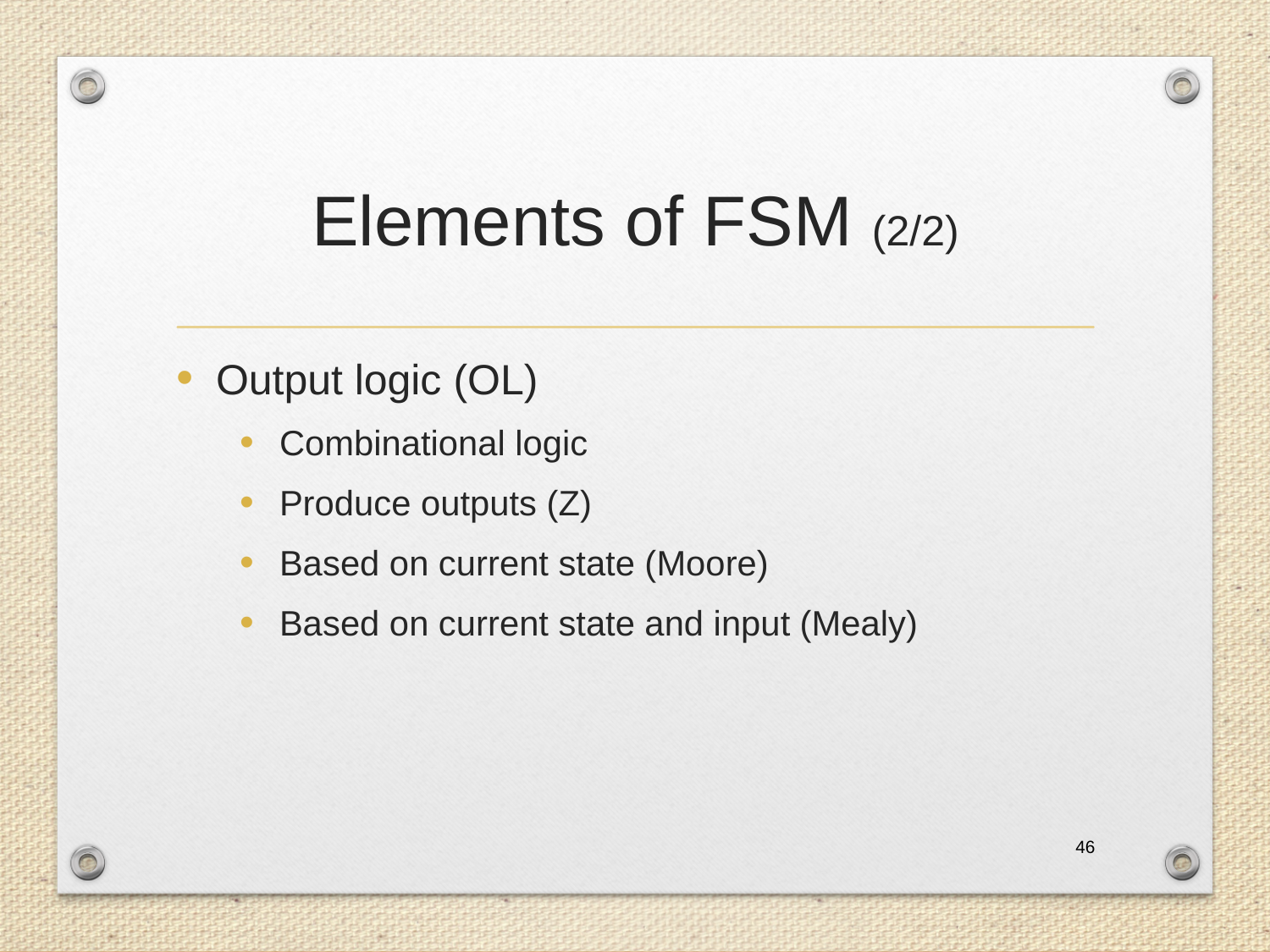

# Elements of FSM (2/2)
Output logic (OL)
Combinational logic
Produce outputs (Z)
Based on current state (Moore)
Based on current state and input (Mealy)
46